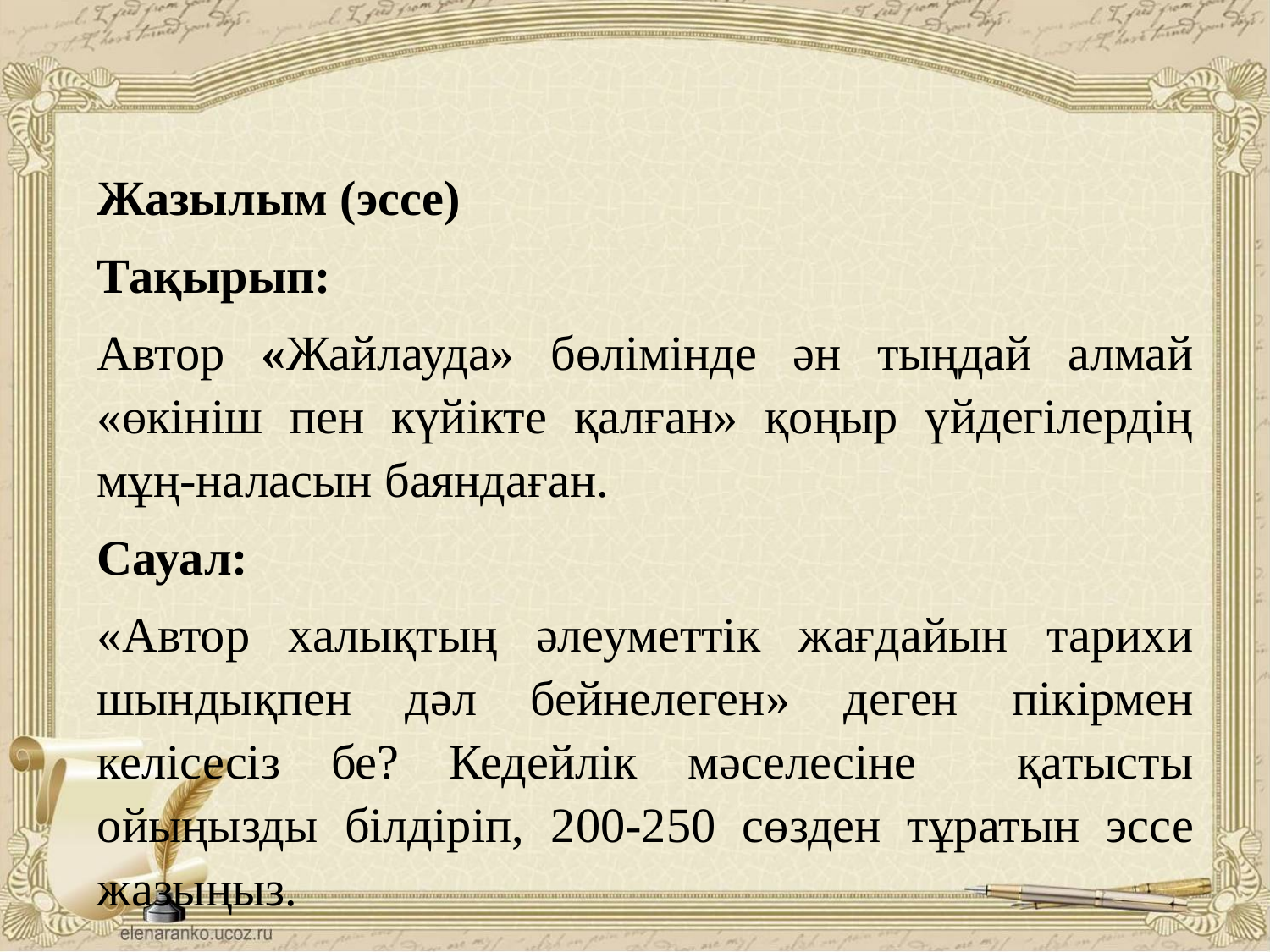

#
Жазылым (эссе)
Тақырып:
Автор «Жайлауда» бөлімінде ән тыңдай алмай «өкініш пен күйікте қалған» қоңыр үйдегілердің мұң-наласын баяндаған.
Сауал:
«Автор халықтың әлеуметтік жағдайын тарихи шындықпен дәл бейнелеген» деген пікірмен келісесіз бе? Кедейлік мәселесіне  қатысты ойыңызды білдіріп, 200-250 сөзден тұратын эссе жазыңыз.